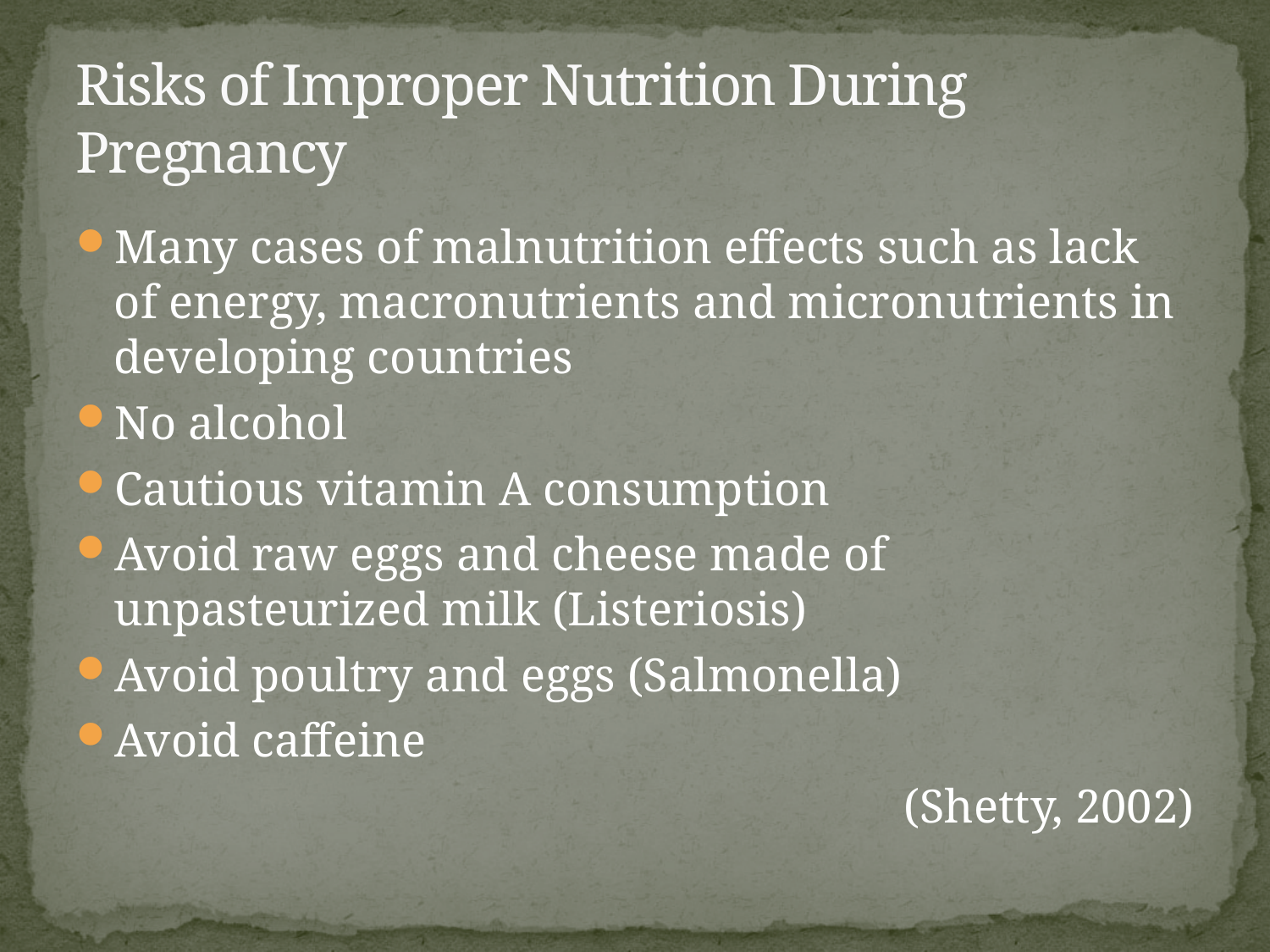

# Risks of Improper Nutrition During Pregnancy
Many cases of malnutrition effects such as lack of energy, macronutrients and micronutrients in developing countries
No alcohol
Cautious vitamin A consumption
Avoid raw eggs and cheese made of unpasteurized milk (Listeriosis)
Avoid poultry and eggs (Salmonella)
Avoid caffeine
(Shetty, 2002)